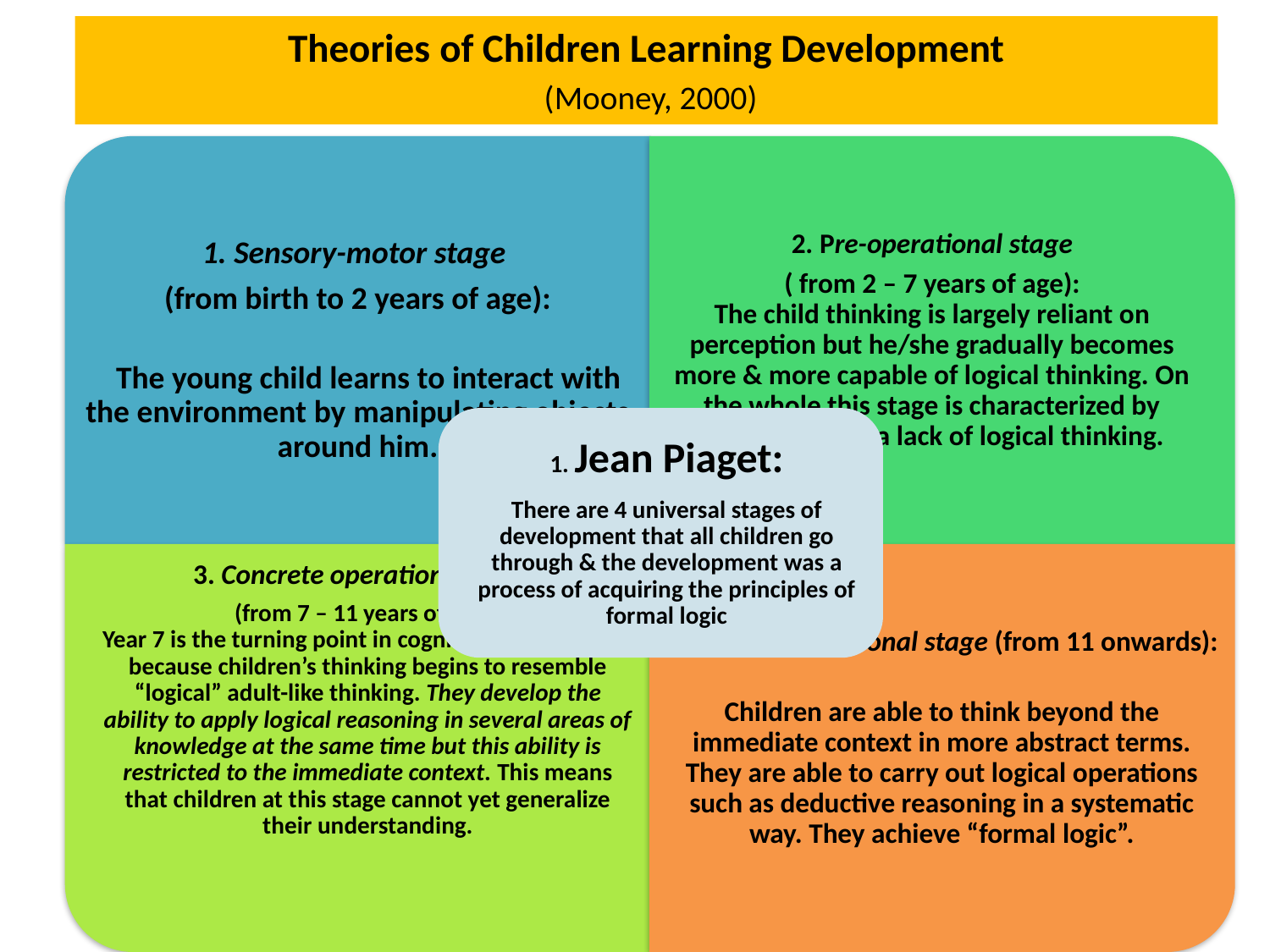

# Theories of Children Learning Development (Mooney, 2000)
1. Sensory-motor stage
(from birth to 2 years of age):
   The young child learns to interact with the environment by manipulating objects around him.
 2. Pre-operational stage
( from 2 – 7 years of age):
The child thinking is largely reliant on perception but he/she gradually becomes more & more capable of logical thinking. On the whole this stage is characterized by egocentrism & a lack of logical thinking.
3. Concrete operational stage
(from 7 – 11 years of age):
Year 7 is the turning point in cognitive development because children’s thinking begins to resemble “logical” adult-like thinking. They develop the ability to apply logical reasoning in several areas of knowledge at the same time but this ability is restricted to the immediate context. This means that children at this stage cannot yet generalize their understanding.
4. Formal operational stage (from 11 onwards):
Children are able to think beyond the immediate context in more abstract terms. They are able to carry out logical operations such as deductive reasoning in a systematic way. They achieve “formal logic”.
1. Jean Piaget:
There are 4 universal stages of development that all children go through & the development was a process of acquiring the principles of formal logic